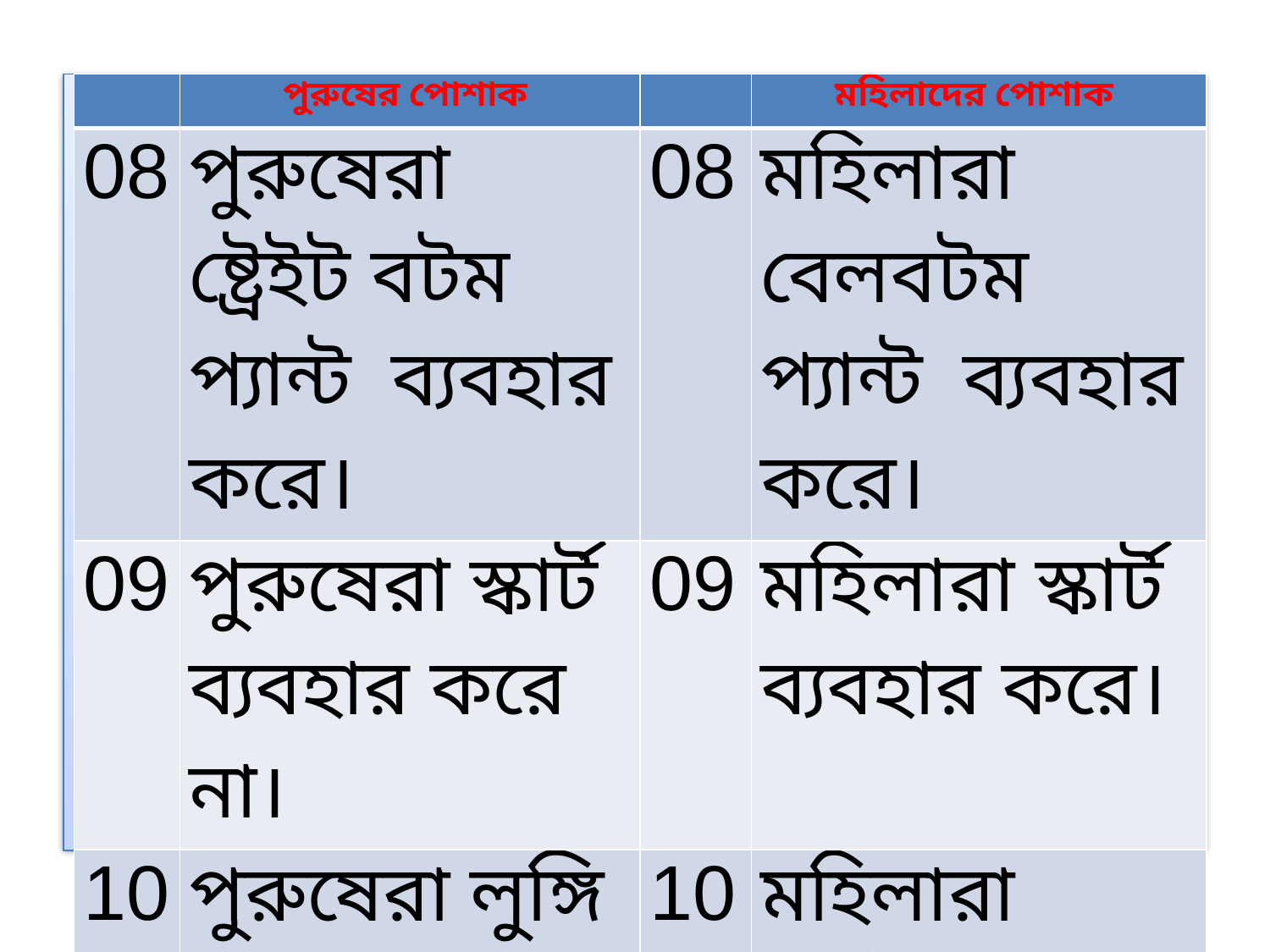

|  | পুরুষের পোশাক |  | মহিলাদের পোশাক |
| --- | --- | --- | --- |
| 08 | পুরুষেরা ষ্ট্রেইট বটম প্যান্ট ব্যবহার করে। | 08 | মহিলারা বেলবটম প্যান্ট ব্যবহার করে। |
| 09 | পুরুষেরা স্কার্ট ব্যবহার করে না। | 09 | মহিলারা স্কার্ট ব্যবহার করে। |
| 10 | পুরুষেরা লুঙ্গি ও পায়জামা ব্যবহার করে। | 10 | মহিলারা পেটিকোট ও শাড়ি ব্যবহার করে। |